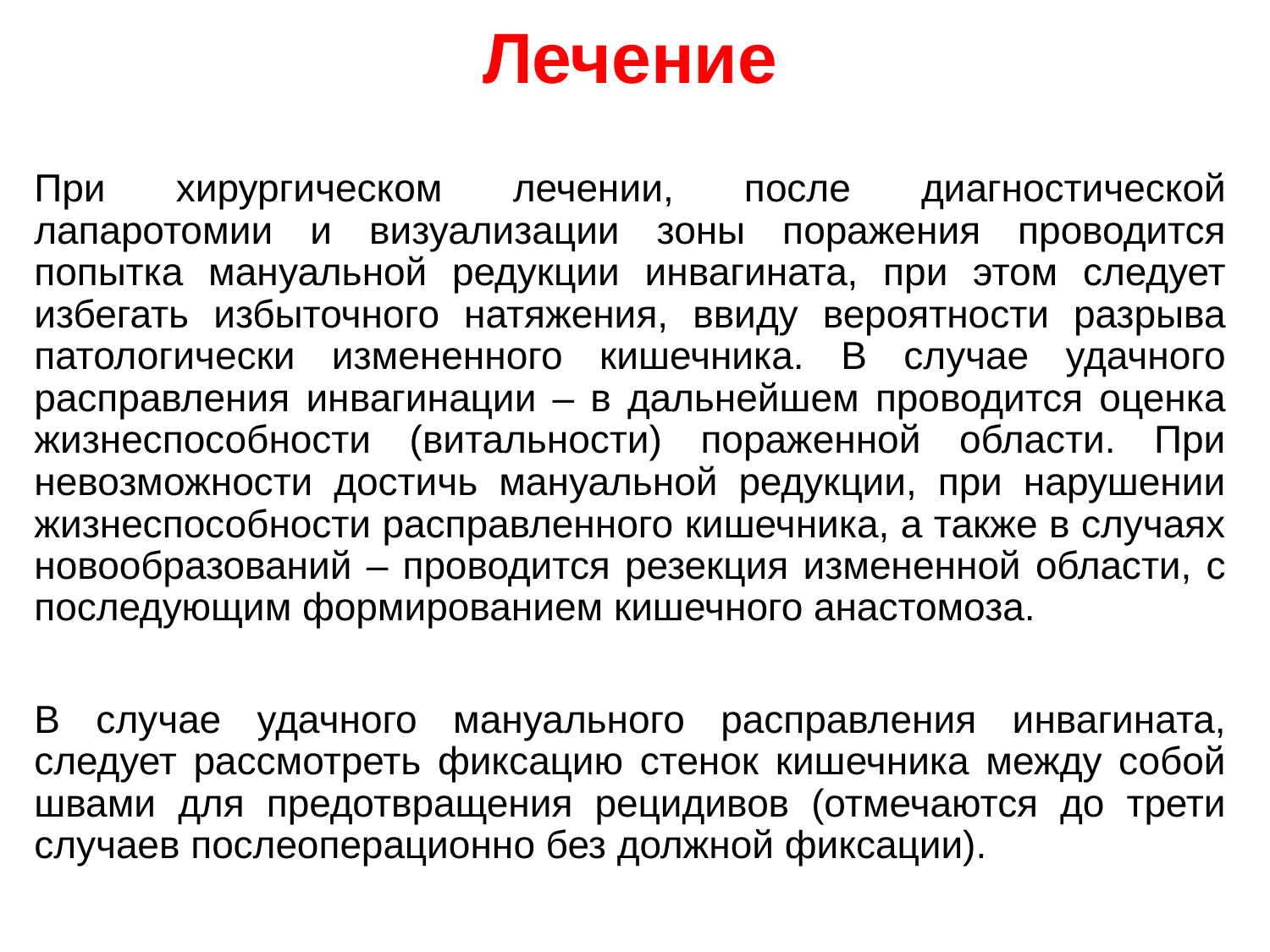

Лечение

При хирургическом лечении, после диагностической лапаротомии и визуализации зоны поражения проводится попытка мануальной редукции инвагината, при этом следует избегать избыточного натяжения, ввиду вероятности разрыва патологически измененного кишечника. В случае удачного расправления инвагинации – в дальнейшем проводится оценка жизнеспособности (витальности) пораженной области. При невозможности достичь мануальной редукции, при нарушении жизнеспособности расправленного кишечника, а также в случаях новообразований – проводится резекция измененной области, с последующим формированием кишечного анастомоза.

В случае удачного мануального расправления инвагината, следует рассмотреть фиксацию стенок кишечника между собой швами для предотвращения рецидивов (отмечаются до трети случаев послеоперационно без должной фиксации).